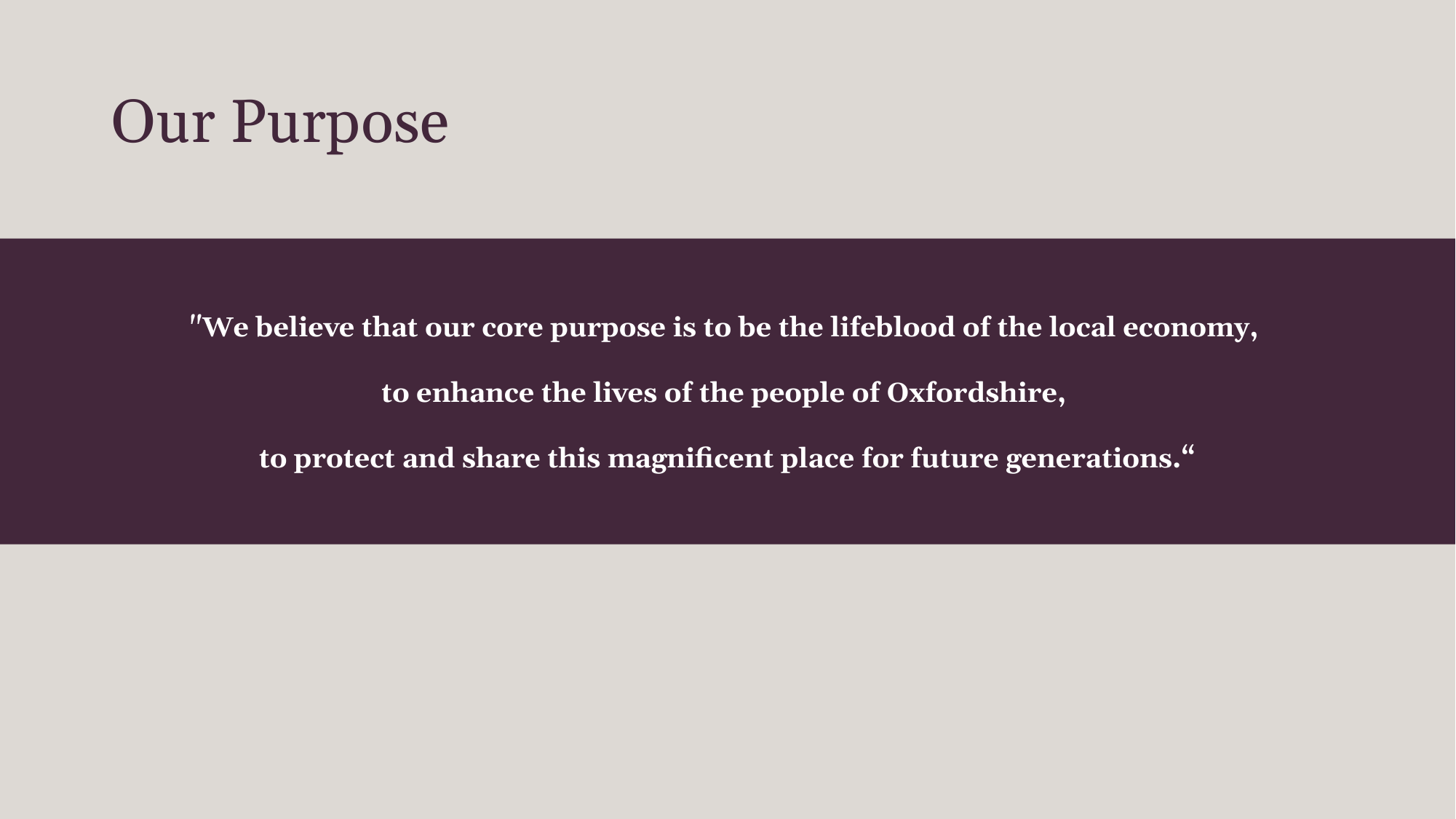

# Our Purpose

"We believe that our core purpose is to be the lifeblood of the local economy,
to enhance the lives of the people of Oxfordshire,
to protect and share this magnificent place for future generations.“